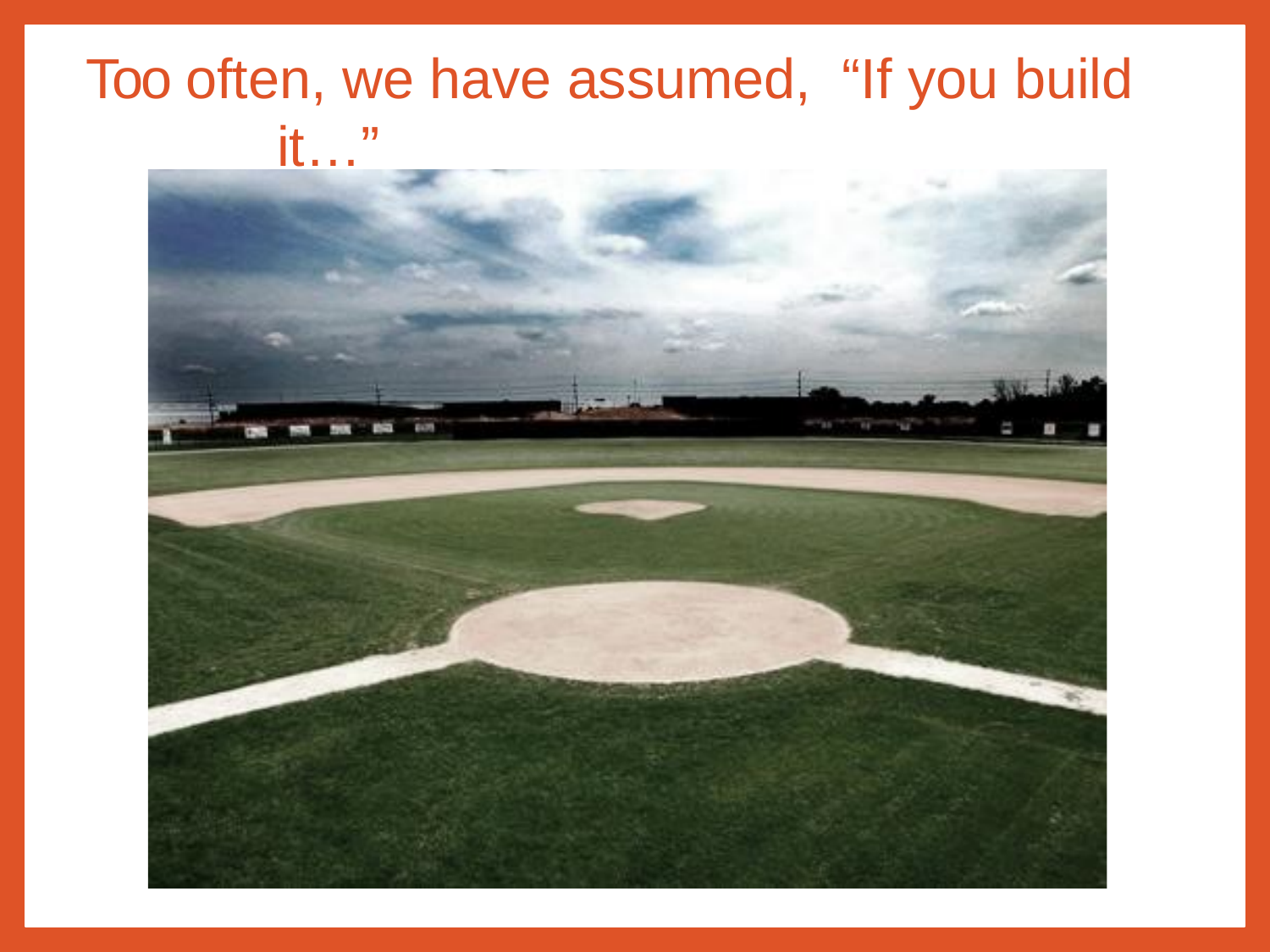

# Too often, we have assumed,  “If you build it…”